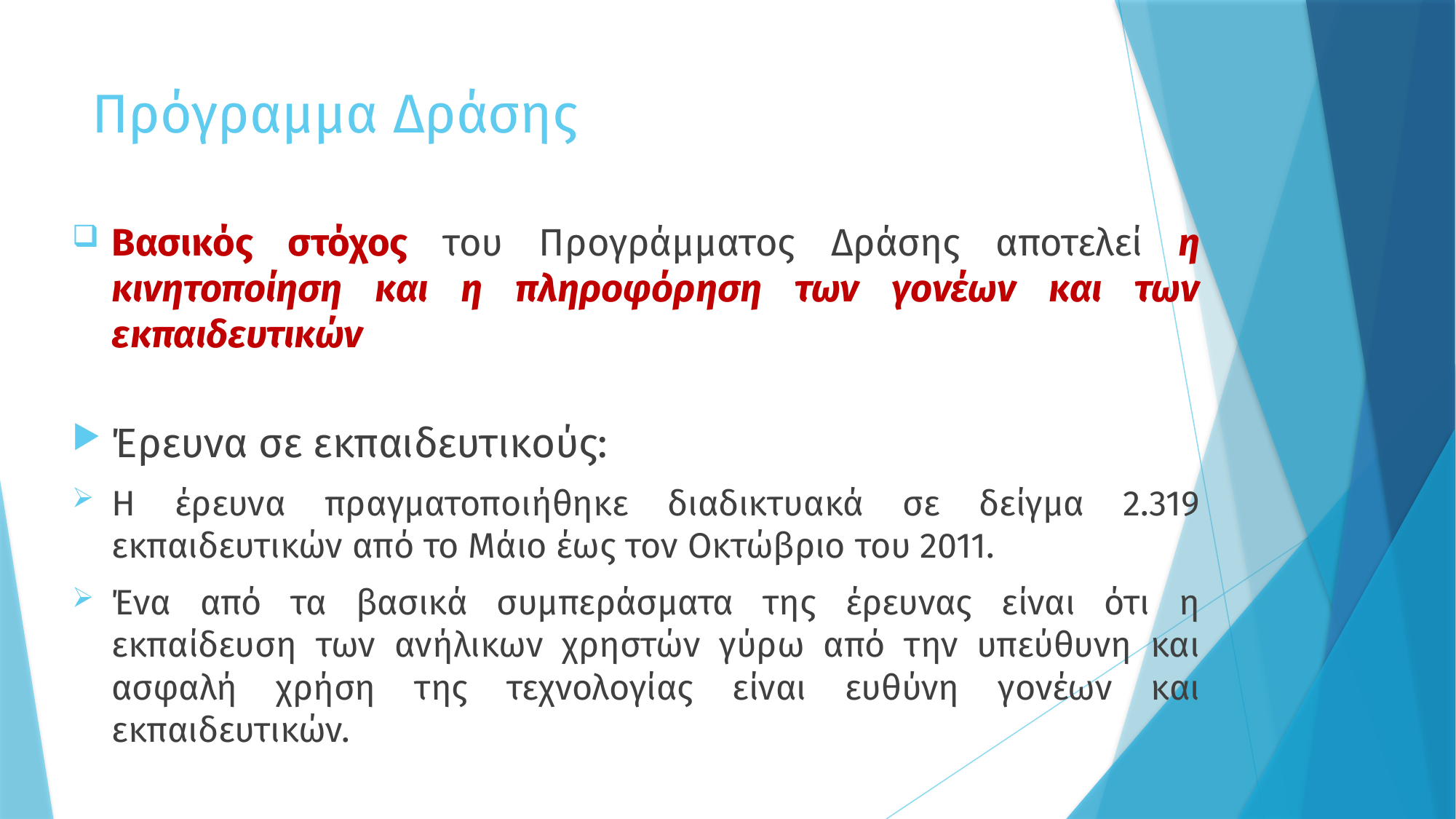

# Πρόγραμμα Δράσης
Βασικός στόχος του Προγράμματος Δράσης αποτελεί η κινητοποίηση και η πληροφόρηση των γονέων και των εκπαιδευτικών

Έρευνα σε εκπαιδευτικούς:
Η έρευνα πραγματοποιήθηκε διαδικτυακά σε δείγμα 2.319
εκπαιδευτικών από το Μάιο έως τον Οκτώβριο του 2011.
Ένα από τα βασικά συμπεράσματα της έρευνας είναι ότι η εκπαίδευση των ανήλικων χρηστών γύρω από την υπεύθυνη και ασφαλή χρήση της τεχνολογίας είναι ευθύνη γονέων και εκπαιδευτικών.